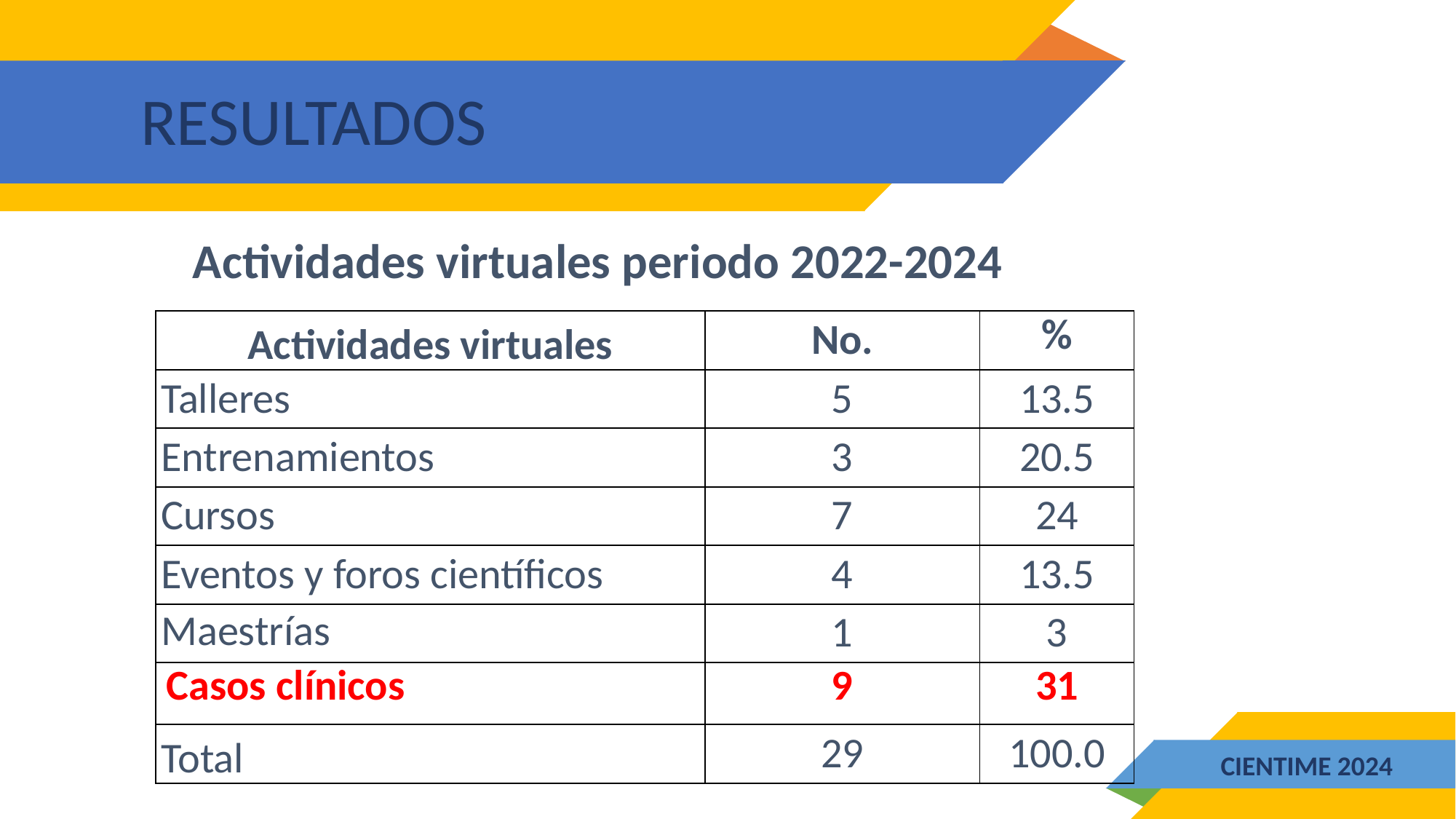

# RESULTADOS
Actividades virtuales periodo 2022-2024
| Actividades virtuales | No. | % |
| --- | --- | --- |
| Talleres | 5 | 13.5 |
| Entrenamientos | 3 | 20.5 |
| Cursos | 7 | 24 |
| Eventos y foros científicos | 4 | 13.5 |
| Maestrías | 1 | 3 |
| Casos clínicos | 9 | 31 |
| Total | 29 | 100.0 |
CIENTIME 2024